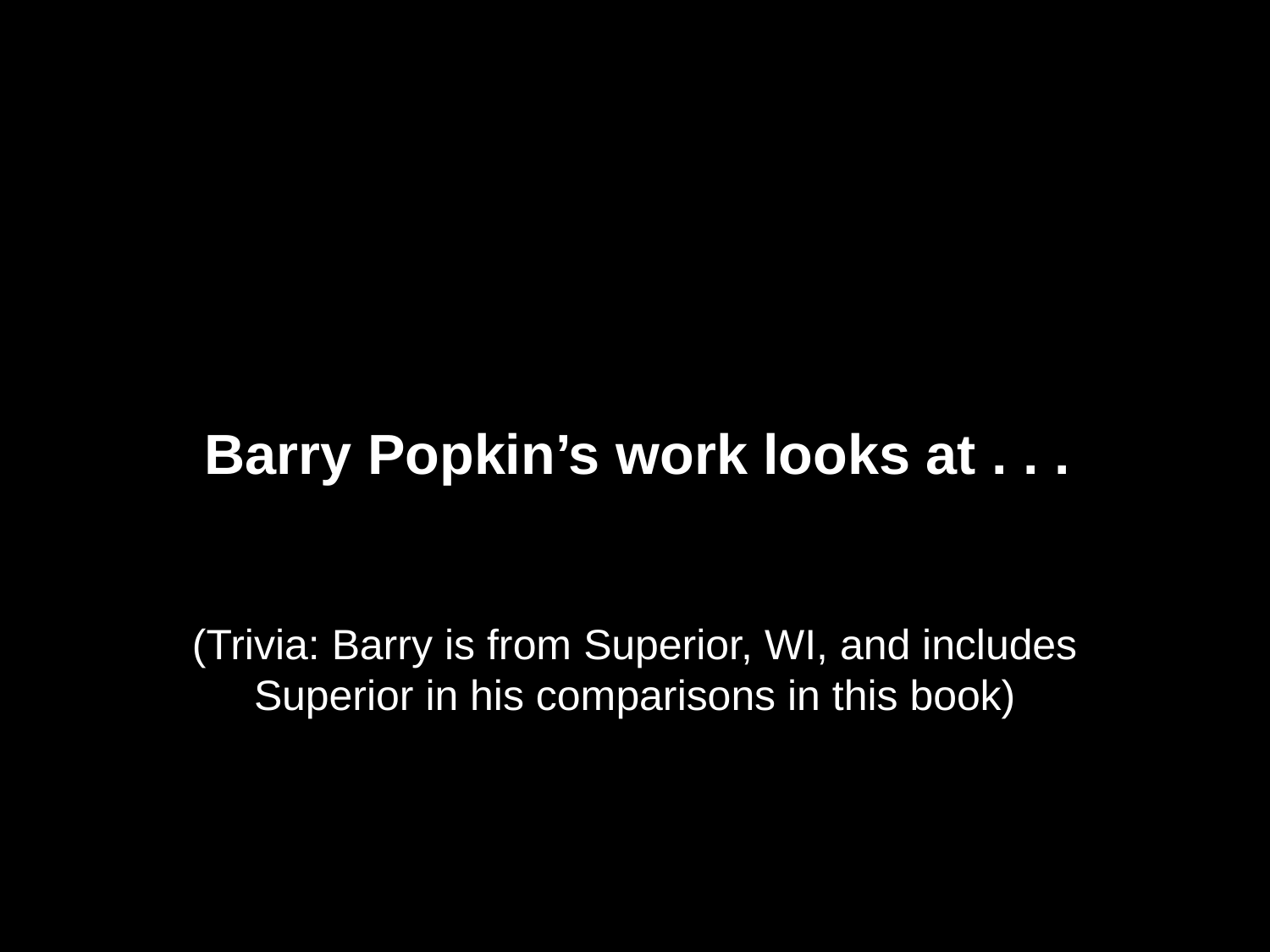

Barry Popkin’s work looks at . . .
(Trivia: Barry is from Superior, WI, and includes Superior in his comparisons in this book)